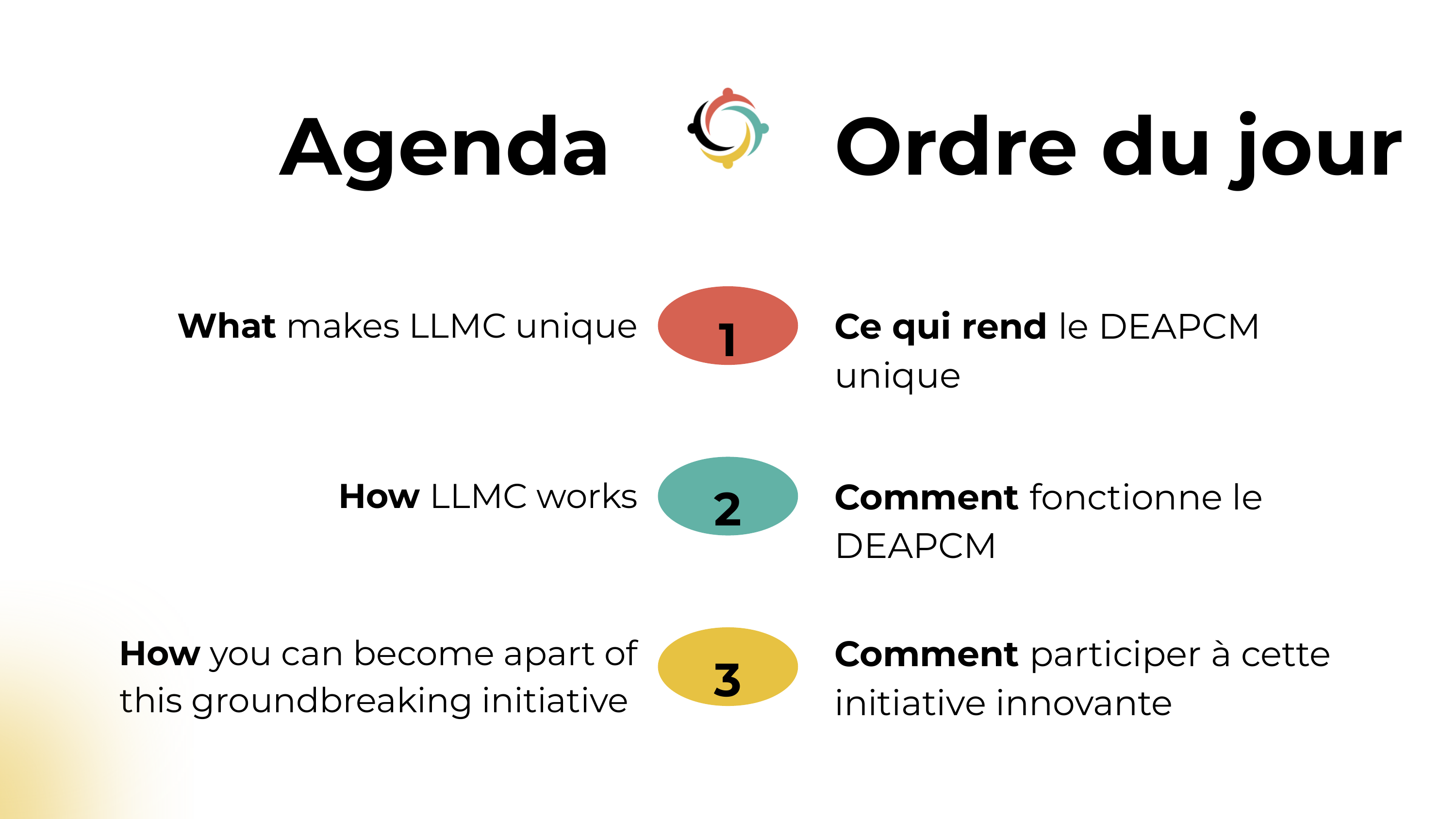

Agenda
Ordre du jour

1
What makes LLMC unique
Ce qui rend le DEAPCM unique

2
How LLMC works
Comment fonctionne le DEAPCM

3
How you can become apart of this groundbreaking initiative
Comment participer à cette initiative innovante